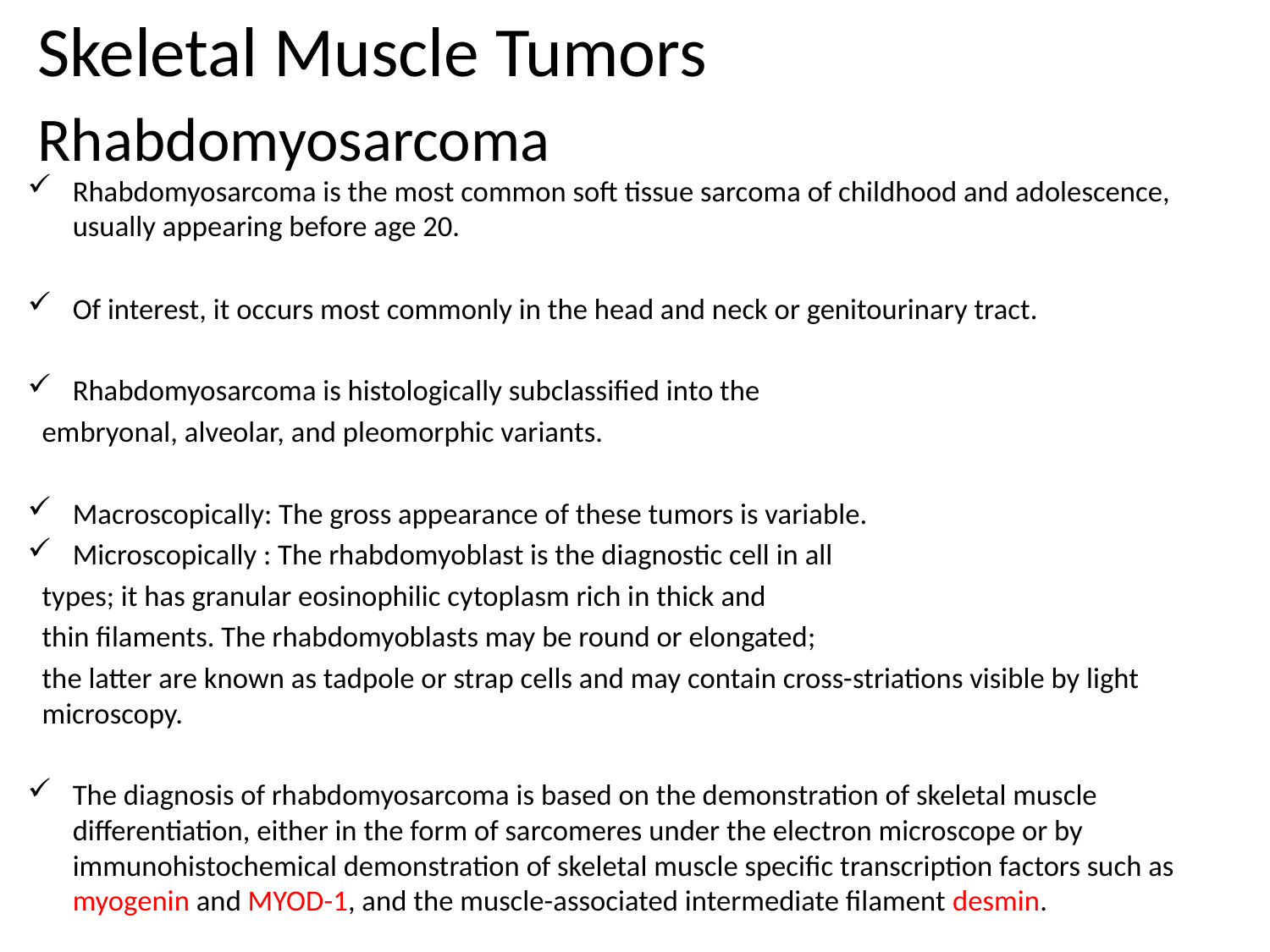

Skeletal Muscle Tumors
Rhabdomyosarcoma
Rhabdomyosarcoma is the most common soft tissue sarcoma of childhood and adolescence, usually appearing before age 20.

Of interest, it occurs most commonly in the head and neck or genitourinary tract.

Rhabdomyosarcoma is histologically subclassified into the
embryonal, alveolar, and pleomorphic variants.

Macroscopically: The gross appearance of these tumors is variable.
Microscopically : The rhabdomyoblast is the diagnostic cell in all
types; it has granular eosinophilic cytoplasm rich in thick and
thin filaments. The rhabdomyoblasts may be round or elongated;
the latter are known as tadpole or strap cells and may contain cross-striations visible by light microscopy.

The diagnosis of rhabdomyosarcoma is based on the demonstration of skeletal muscle differentiation, either in the form of sarcomeres under the electron microscope or by immunohistochemical demonstration of skeletal muscle specific transcription factors such as myogenin and MYOD-1, and the muscle-associated intermediate filament desmin.